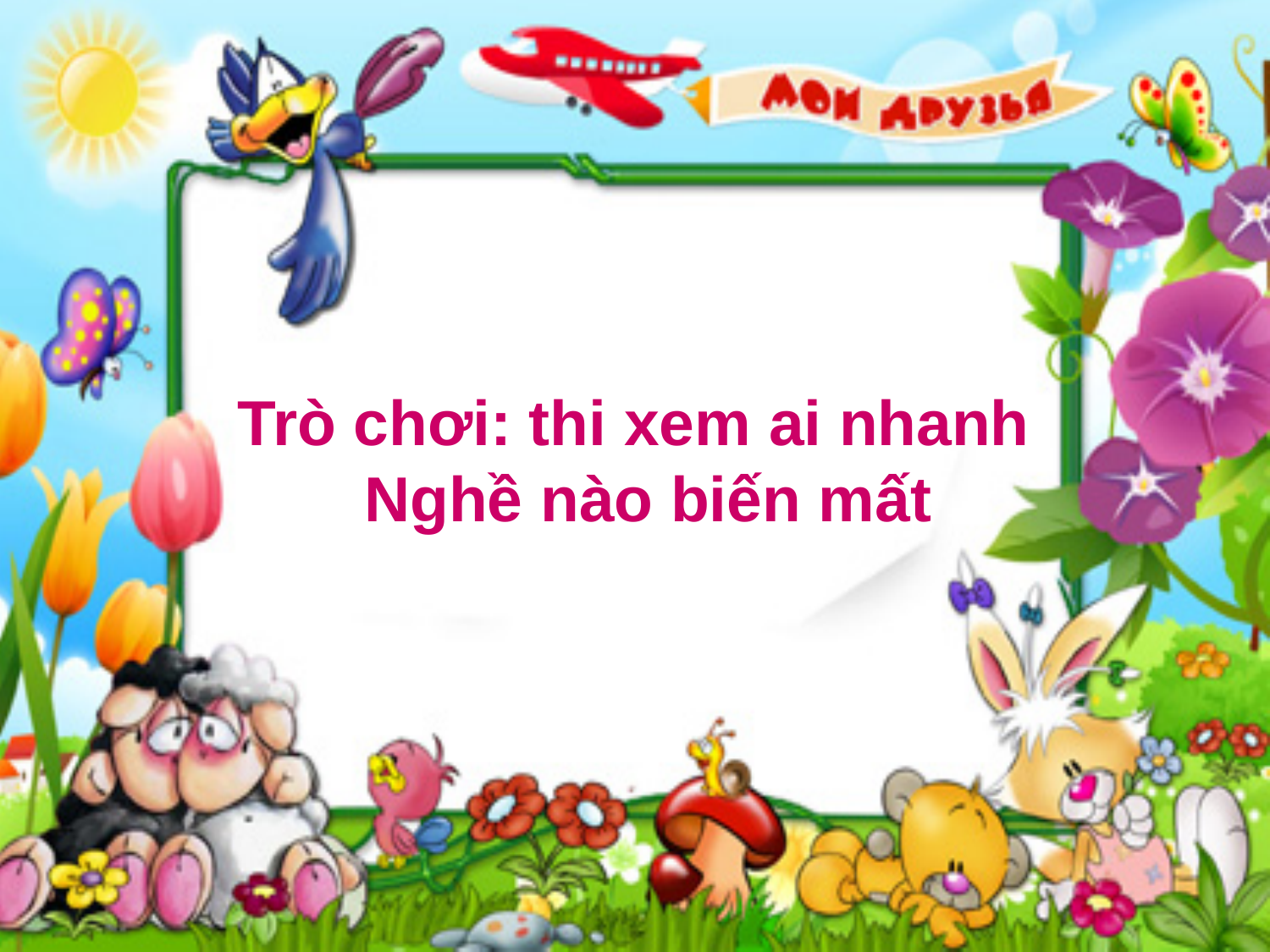

Trò chơi: thi xem ai nhanh
	Nghề nào biến mất